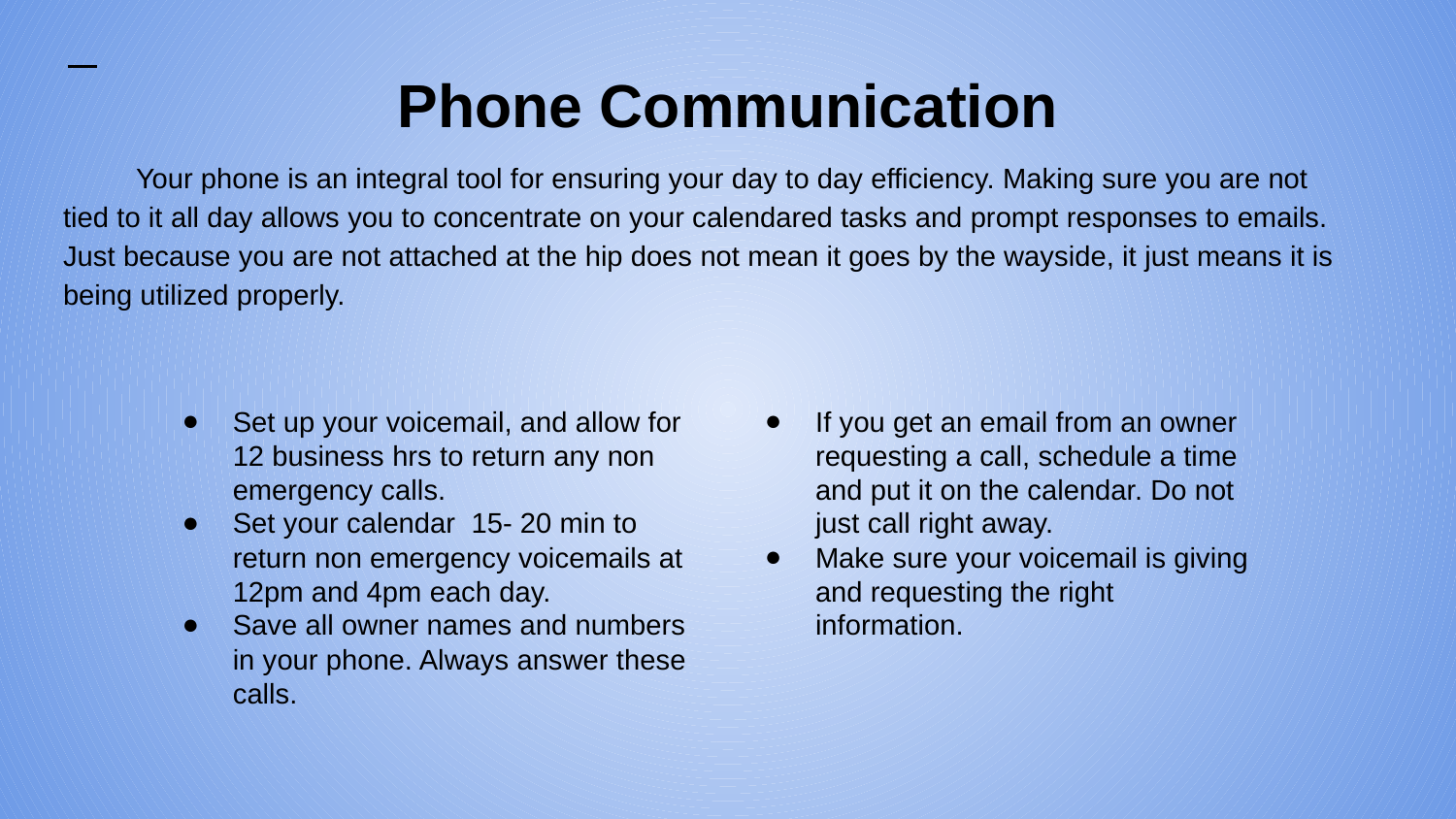

Phone Communication
Your phone is an integral tool for ensuring your day to day efficiency. Making sure you are not tied to it all day allows you to concentrate on your calendared tasks and prompt responses to emails. Just because you are not attached at the hip does not mean it goes by the wayside, it just means it is being utilized properly.

Set up your voicemail, and allow for 12 business hrs to return any non emergency calls.
Set your calendar  15- 20 min to return non emergency voicemails at 12pm and 4pm each day.
Save all owner names and numbers in your phone. Always answer these calls.

If you get an email from an owner requesting a call, schedule a time and put it on the calendar. Do not just call right away.
Make sure your voicemail is giving and requesting the right information.